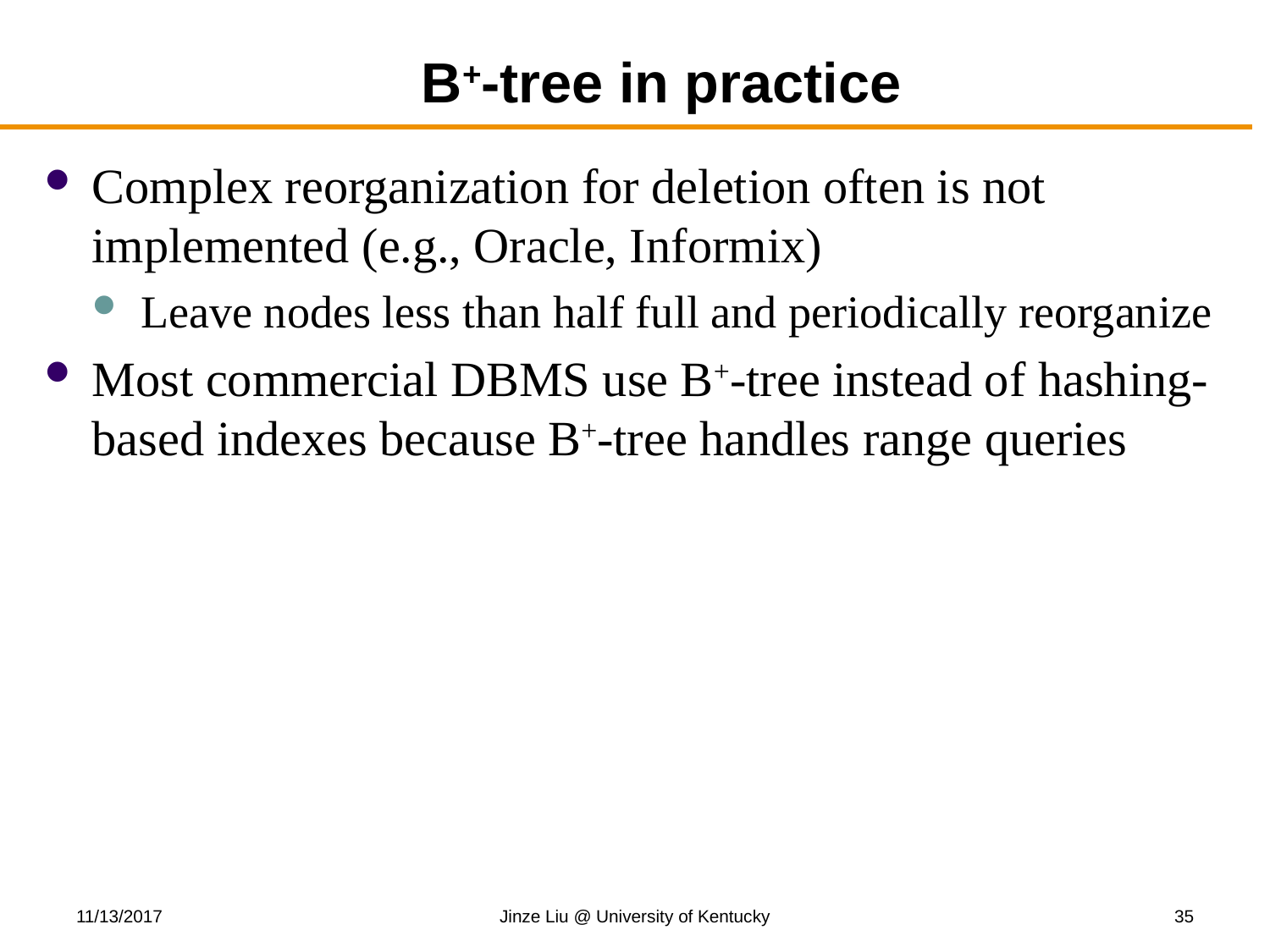

# B+-tree in practice
Complex reorganization for deletion often is not implemented (e.g., Oracle, Informix)
Leave nodes less than half full and periodically reorganize
Most commercial DBMS use B+-tree instead of hashing-based indexes because B+-tree handles range queries
11/13/2017
Jinze Liu @ University of Kentucky
35